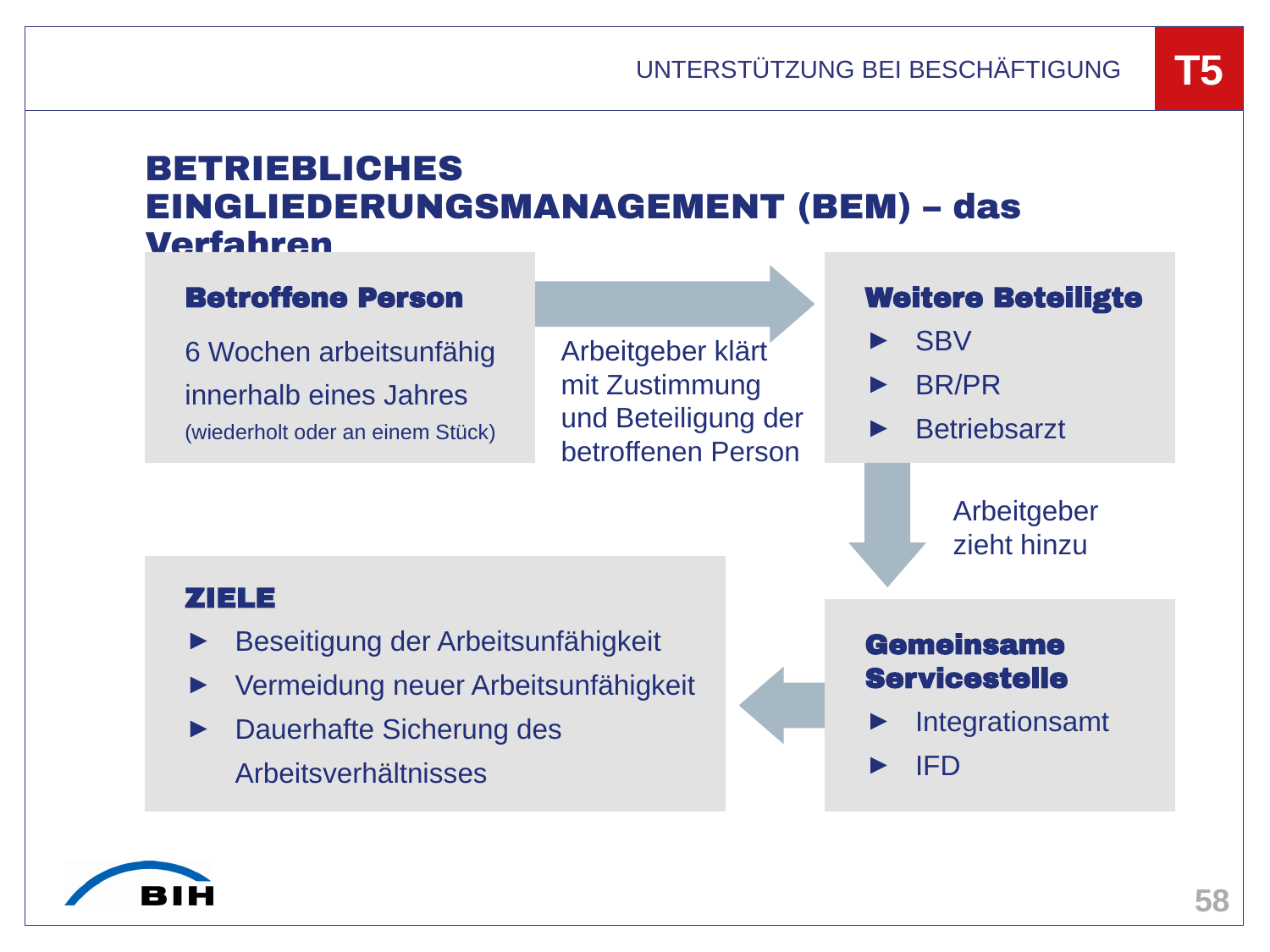

UNTERSTÜTZUNG BEI BESCHÄFTIGUNG
T5
# BETRIEBLICHES EINGLIEDERUNGSMANAGEMENT (BEM) – das Verfahren

Weitere Beteiligte
SBV
BR/PR
Betriebsarzt
Betroffene Person
6 Wochen arbeitsunfähig innerhalb eines Jahres (wiederholt oder an einem Stück)
Arbeitgeber klärt mit Zustimmung und Beteiligung der betroffenen Person

Arbeitgeber
zieht hinzu

ZIELE
Beseitigung der Arbeitsunfähigkeit
Vermeidung neuer Arbeitsunfähigkeit
Dauerhafte Sicherung des Arbeitsverhältnisses

Gemeinsame
Servicestelle
Integrationsamt
IFD

58